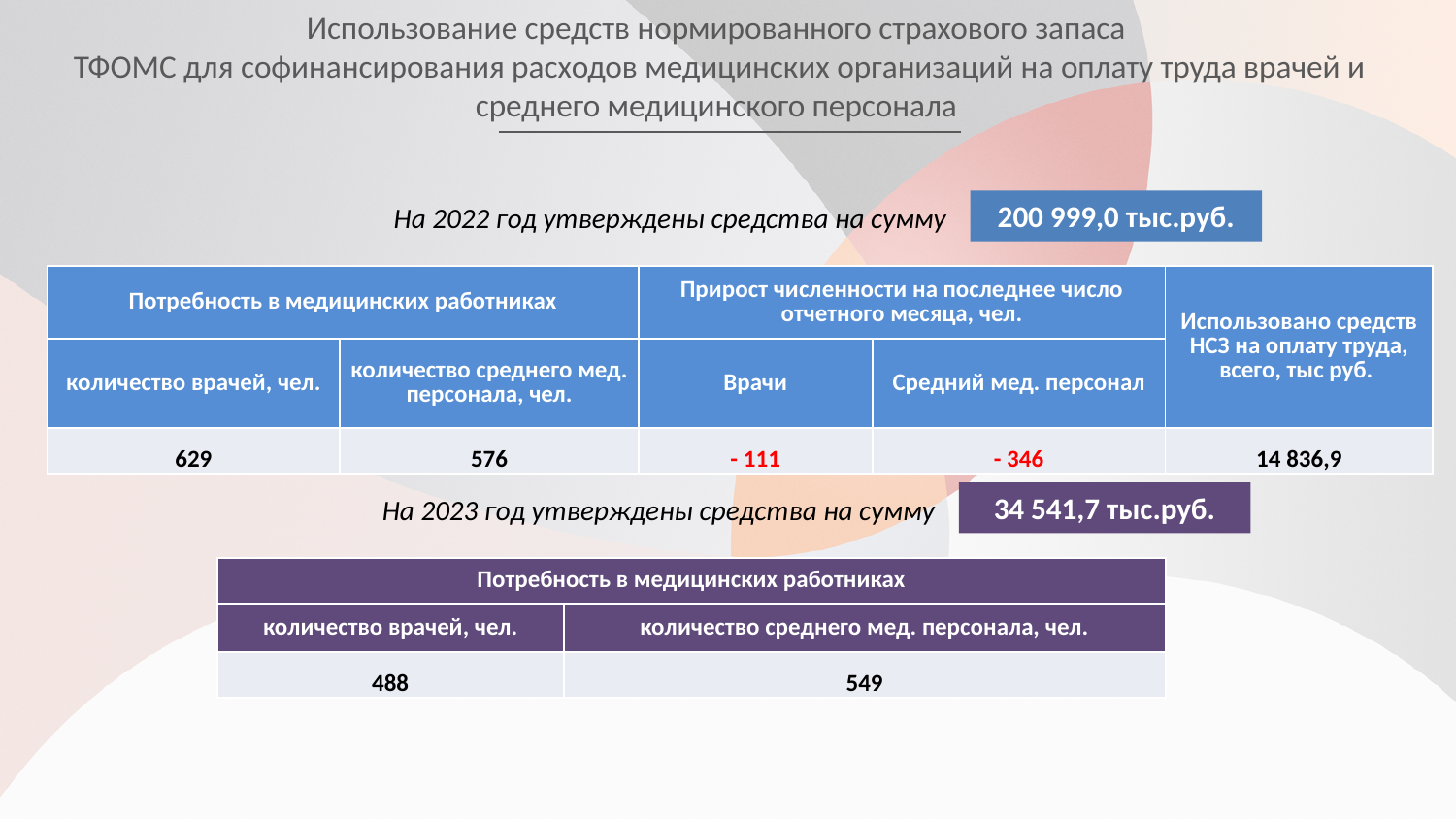

Использование средств нормированного страхового запаса
 ТФОМС для софинансирования расходов медицинских организаций на оплату труда врачей и среднего медицинского персонала
200 999,0 тыс.руб.
На 2022 год утверждены средства на сумму
| Потребность в медицинских работниках |  | Прирост численности на последнее число отчетного месяца, чел. |  | Использовано средств НСЗ на оплату труда, всего, тыс руб. |
| --- | --- | --- | --- | --- |
| количество врачей, чел. | количество среднего мед. персонала, чел. | Врачи | Средний мед. персонал |  |
| 629 | 576 | - 111 | - 346 | 14 836,9 |
34 541,7 тыс.руб.
На 2023 год утверждены средства на сумму
| Потребность в медицинских работниках |  |
| --- | --- |
| количество врачей, чел. | количество среднего мед. персонала, чел. |
| 488 | 549 |